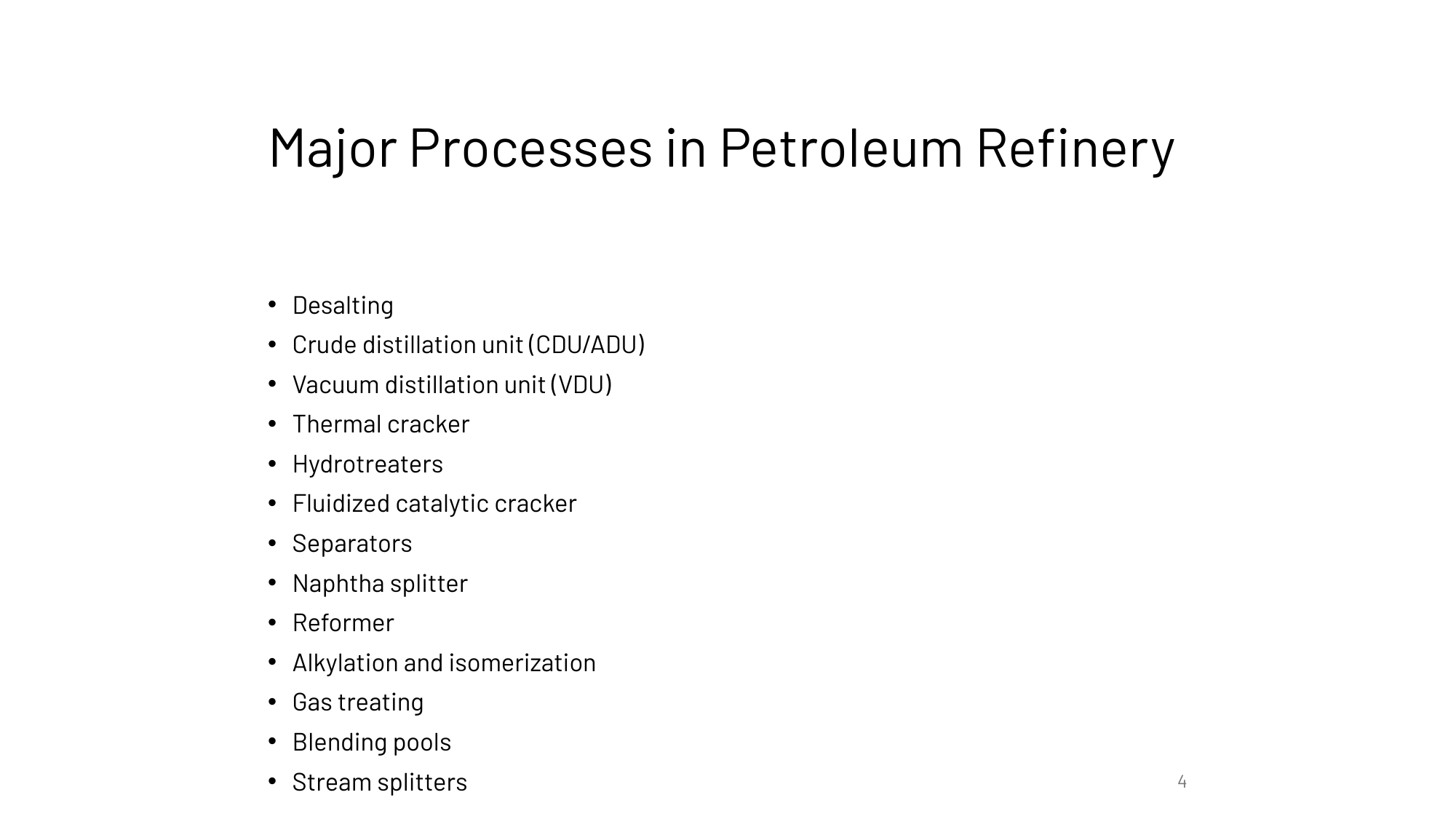

# Major Processes in Petroleum Refinery
Desalting
Crude distillation unit (CDU/ADU)
Vacuum distillation unit (VDU)
Thermal cracker
Hydrotreaters
Fluidized catalytic cracker
Separators
Naphtha splitter
Reformer
Alkylation and isomerization
Gas treating
Blending pools
Stream splitters
4